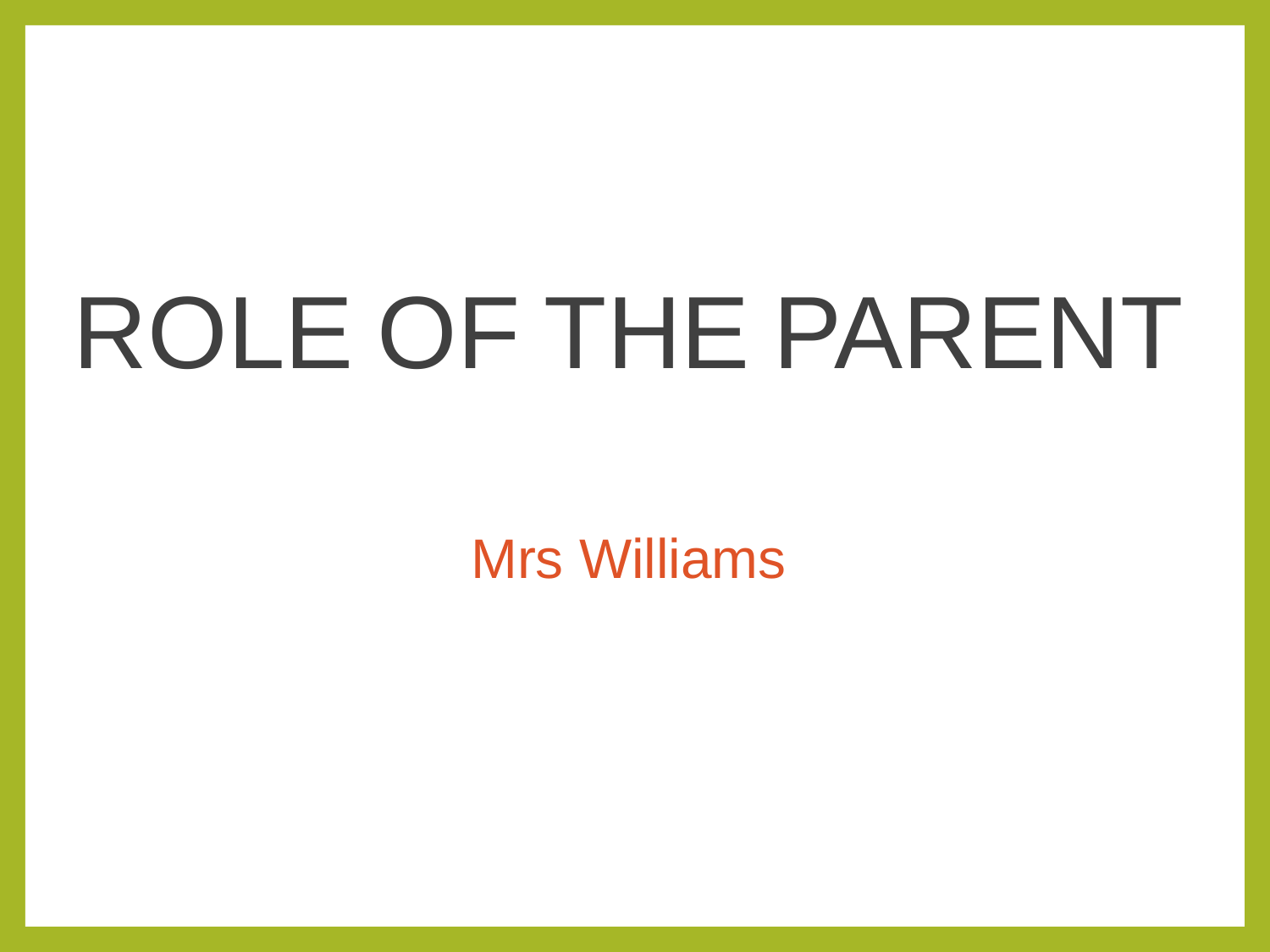

#

ROLE OF THE PARENT

Mrs Williams